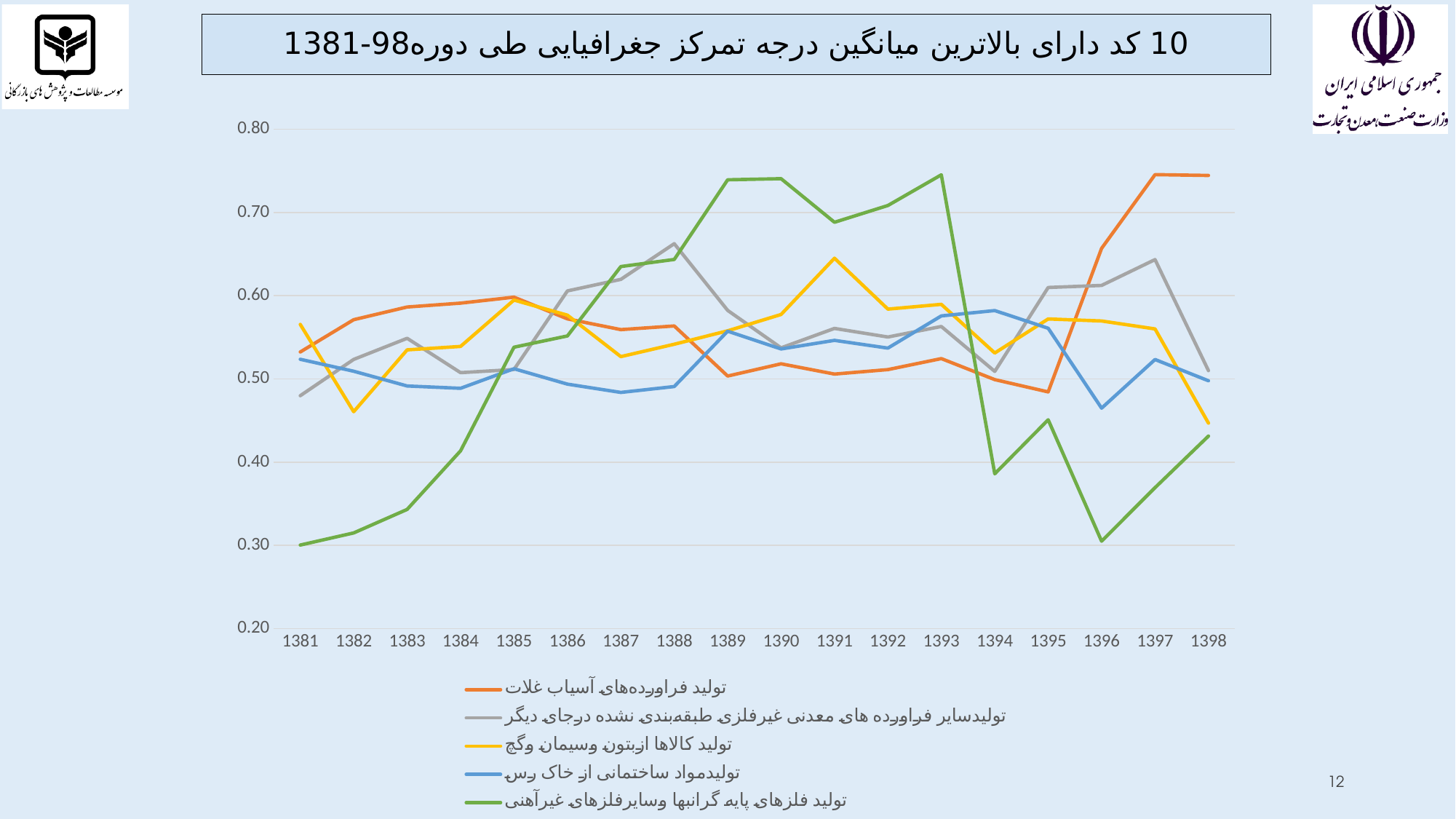

# 10 کد دارای بالاترین میانگین درجه تمرکز جغرافیایی طی دوره98-1381

### Chart

| Category | تولید فراورده‌های آسیاب غلات | تولیدسایر فراورده های معدنی غیرفلزی طبقه‌بندی نشده درجای دیگر | تولید کالاها ازبتون وسیمان وگچ | تولیدمواد ساختمانی از خاک رس | تولید فلزهای پایه گرانبها وسایرفلزهای غیرآهنی |
|---|---|---|---|---|---|
| 1381 | 0.532486162890025 | 0.479937385646013 | 0.565576592631508 | 0.523680143617145 | 0.30044193934107 |
| 1382 | 0.571240958315516 | 0.523534564862557 | 0.46071938964285297 | 0.509314718295759 | 0.314995568970128 |
| 1383 | 0.586493774202888 | 0.548864785018797 | 0.535013917375188 | 0.491624498106816 | 0.343274781233192 |
| 1384 | 0.591125306636765 | 0.507632285548966 | 0.539123755978818 | 0.488827971085986 | 0.413686563814093 |
| 1385 | 0.598345521413157 | 0.511395263811502 | 0.59488335954851 | 0.51233163589673 | 0.53818719678503 |
| 1386 | 0.572235690149534 | 0.605834970648258 | 0.576695547551731 | 0.49383160386722 | 0.551734170103246 |
| 1387 | 0.559328827922252 | 0.619713999122822 | 0.526889309495717 | 0.483848587751545 | 0.635091542842957 |
| 1388 | 0.563729883681562 | 0.662591996779433 | 0.541750048524494 | 0.490957433963011 | 0.643638901169199 |
| 1389 | 0.503558108406619 | 0.58243291226556 | 0.557882784309868 | 0.557387326497159 | 0.739333915362331 |
| 1390 | 0.518269099741031 | 0.537402855250646 | 0.577505013606561 | 0.536101102796183 | 0.740687780725437 |
| 1391 | 0.505909576317206 | 0.560748874251705 | 0.645120042890751 | 0.546434463321195 | 0.688287992087516 |
| 1392 | 0.511284872226363 | 0.550413469847589 | 0.583950321965412 | 0.537115489815774 | 0.708438310011773 |
| 1393 | 0.524525306027679 | 0.563068856970493 | 0.589719012589237 | 0.57581099210511 | 0.745339185912391 |
| 1394 | 0.499227223669764 | 0.509096237171511 | 0.53122352459275 | 0.582213488448295 | 0.386013770319698 |
| 1395 | 0.484500122053005 | 0.609919267027427 | 0.572131339021555 | 0.560975233870108 | 0.450982043467825 |
| 1396 | 0.656935378813362 | 0.612400423129689 | 0.569724671883458 | 0.464939432355462 | 0.305079876842138 |
| 1397 | 0.745509535645817 | 0.643444237172239 | 0.560154731234084 | 0.523413918557892 | 0.369404306216685 |
| 1398 | 0.744572776115894 | 0.510040499597118 | 0.446962977044318 | 0.497831276528172 | 0.431445697602733 |
12